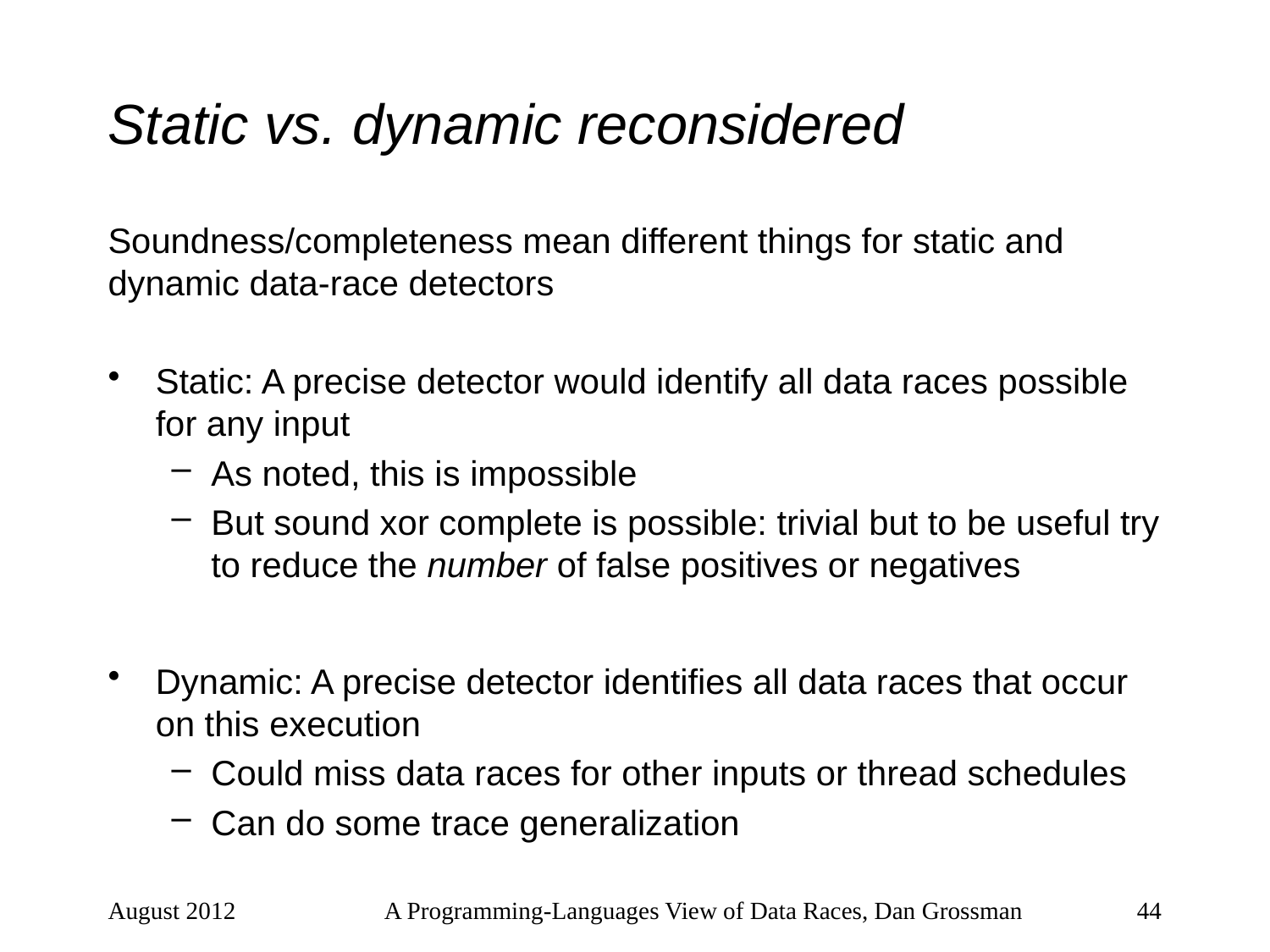

# Static vs. dynamic reconsidered
Soundness/completeness mean different things for static and dynamic data-race detectors

Static: A precise detector would identify all data races possible for any input
As noted, this is impossible
But sound xor complete is possible: trivial but to be useful try to reduce the number of false positives or negatives

Dynamic: A precise detector identifies all data races that occur on this execution
Could miss data races for other inputs or thread schedules
Can do some trace generalization
August 2012
A Programming-Languages View of Data Races, Dan Grossman
44